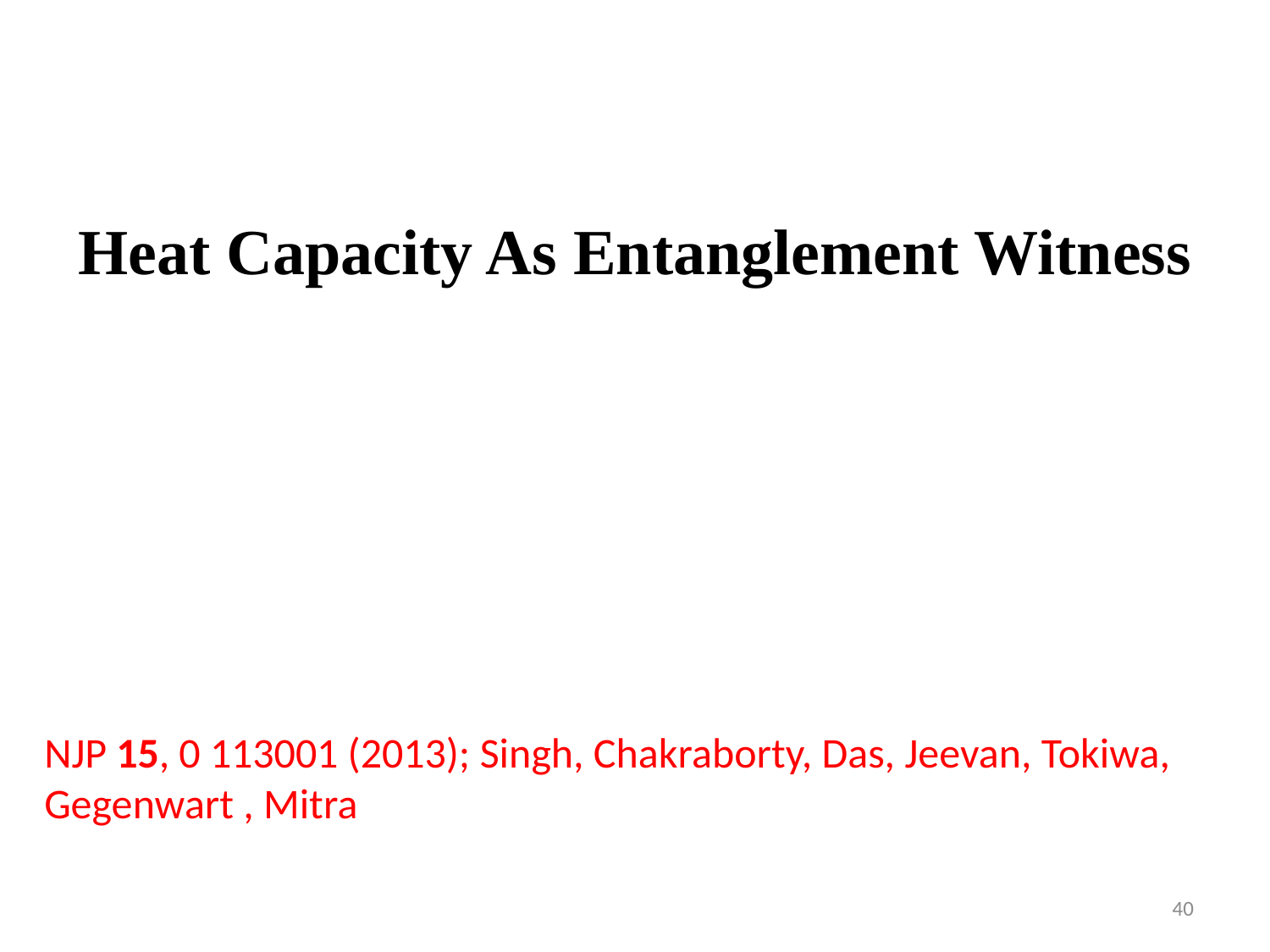

# Heat Capacity As Entanglement Witness
NJP 15, 0 113001 (2013); Singh, Chakraborty, Das, Jeevan, Tokiwa, Gegenwart , Mitra
40